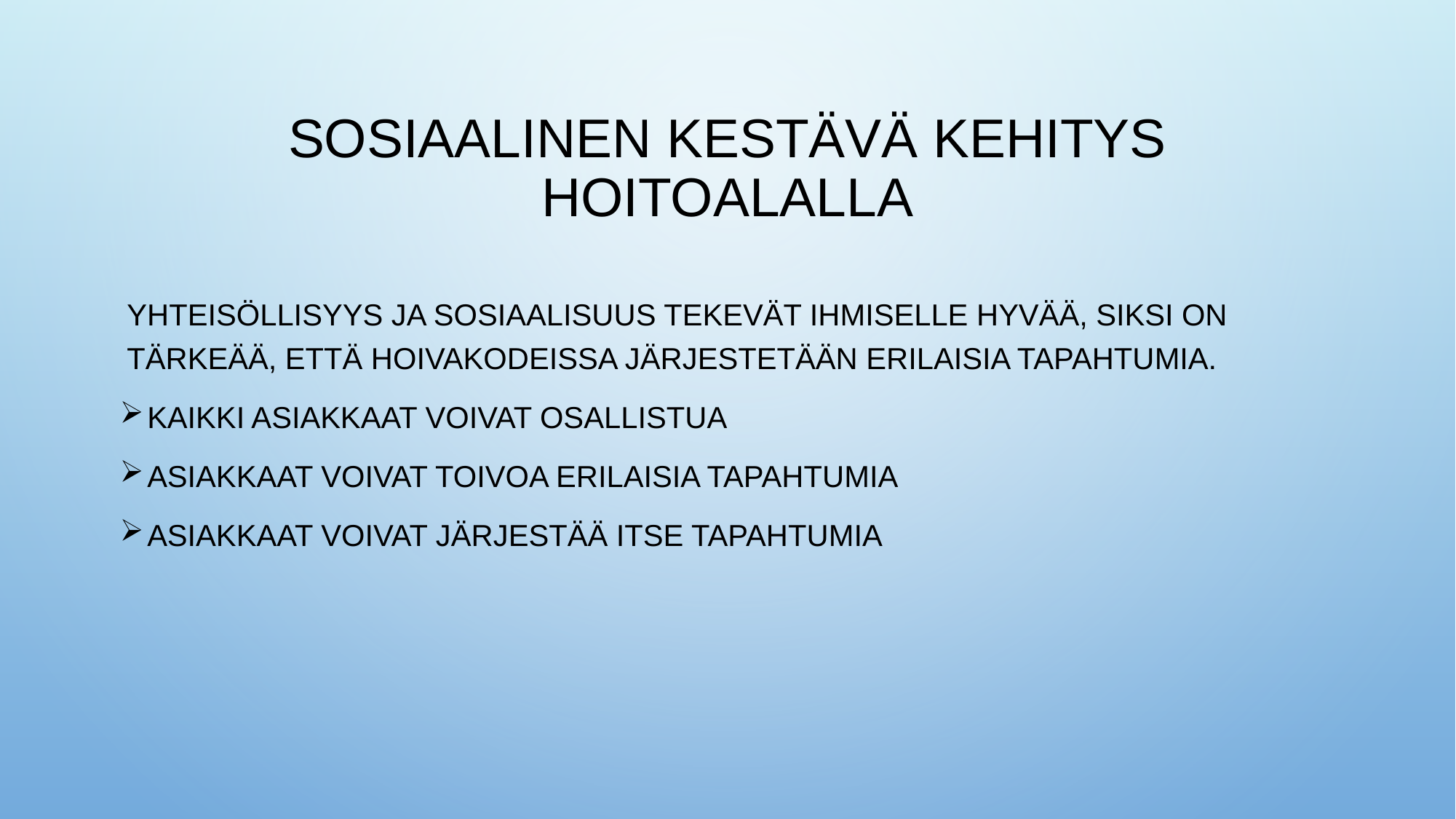

# Sosiaalinen kestävä kehitys hoitoalalla
Yhteisöllisyys ja sosiaalisuus tekevät ihmiselle hyvää, siksi on tärkeää, että hoivakodeissa järjestetään erilaisia tapahtumia.
Kaikki asiakkaat voivat osallistua
Asiakkaat voivat toivoa erilaisia tapahtumia
Asiakkaat voivat järjestää itse tapahtumia